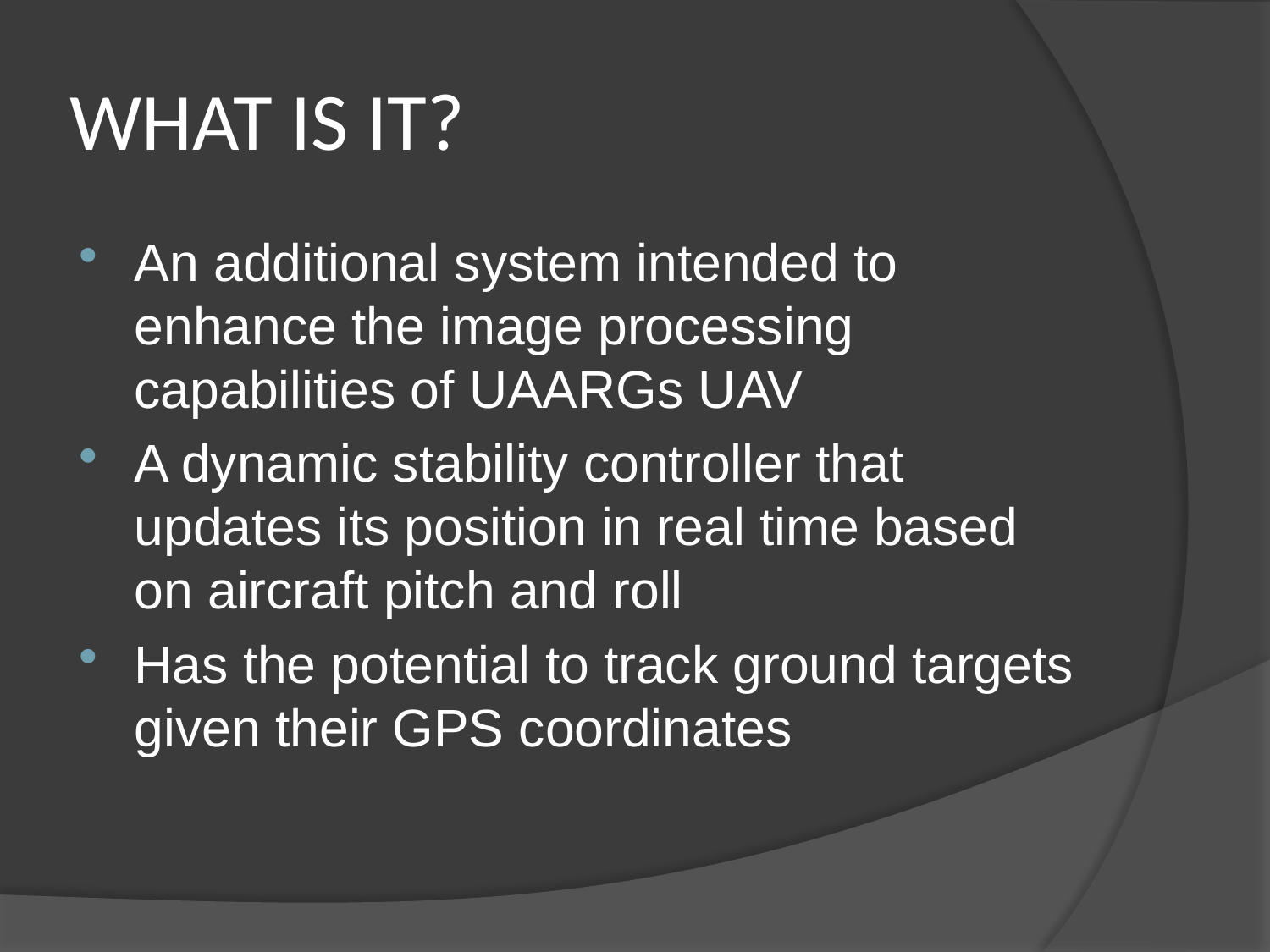

# WHAT IS IT?
An additional system intended to enhance the image processing capabilities of UAARGs UAV
A dynamic stability controller that updates its position in real time based on aircraft pitch and roll
Has the potential to track ground targets given their GPS coordinates